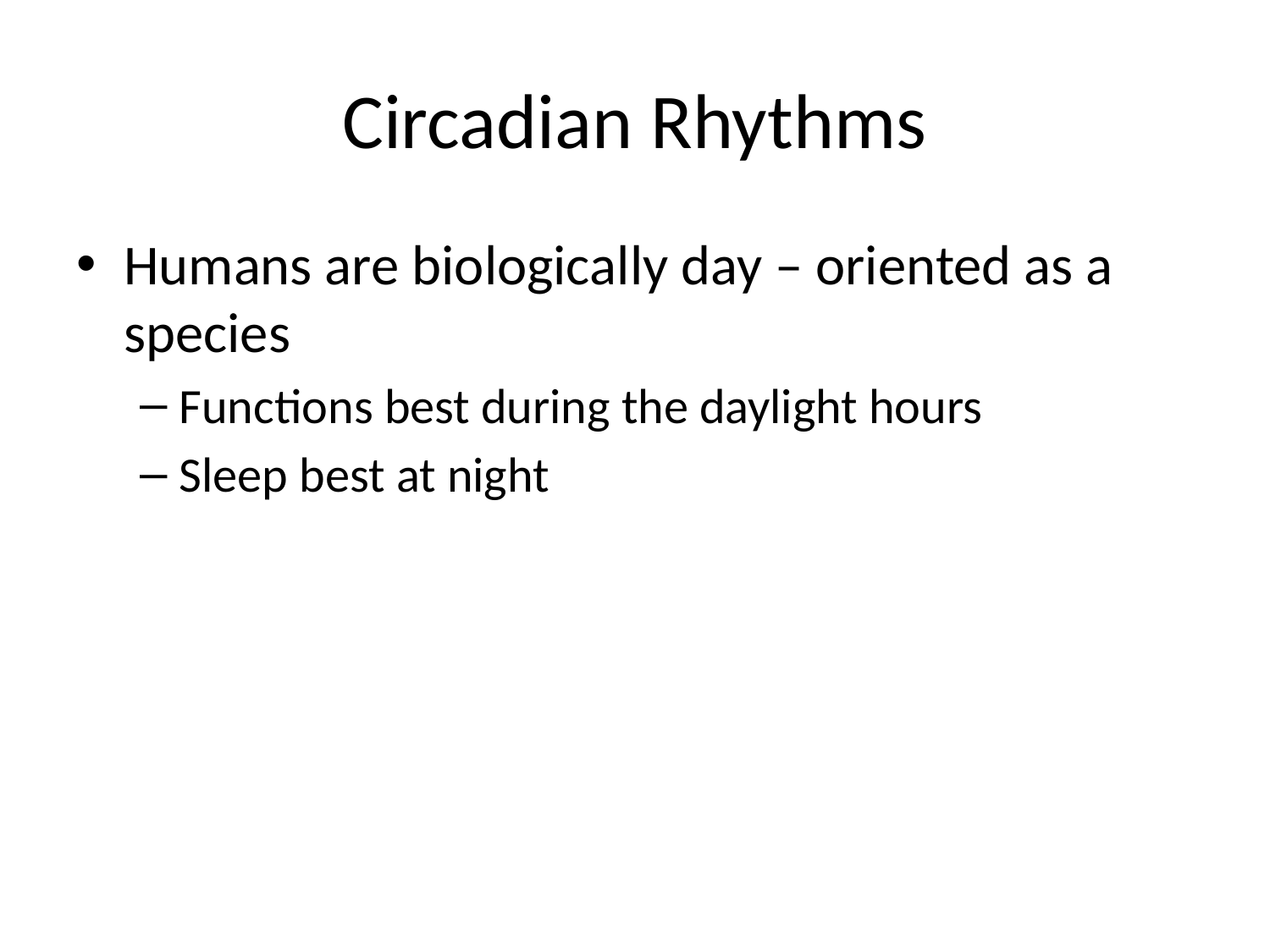

# Circadian Rhythms
Humans are biologically day – oriented as a species
Functions best during the daylight hours
Sleep best at night